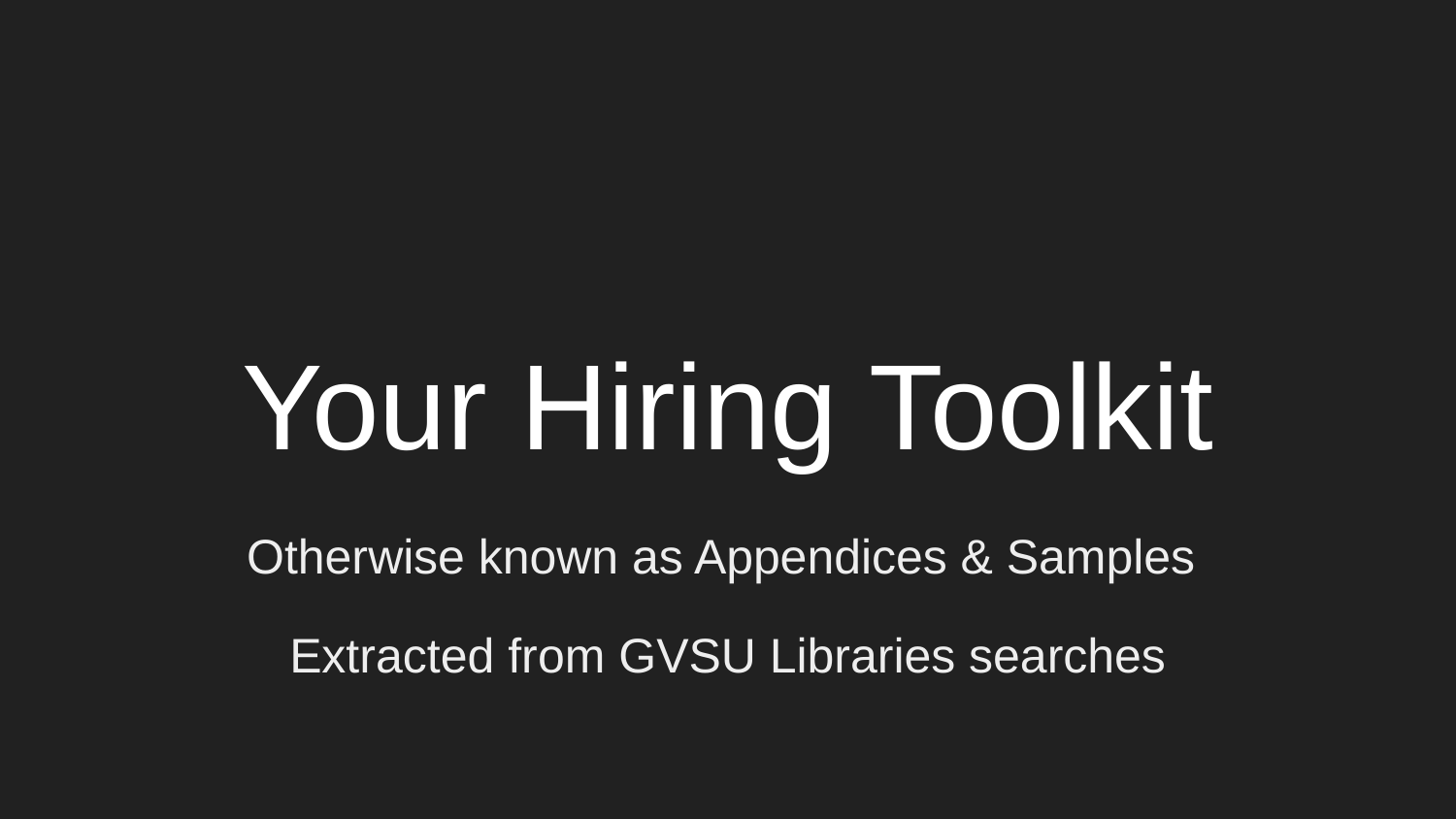

# Your Hiring Toolkit
Otherwise known as Appendices & Samples
Extracted from GVSU Libraries searches